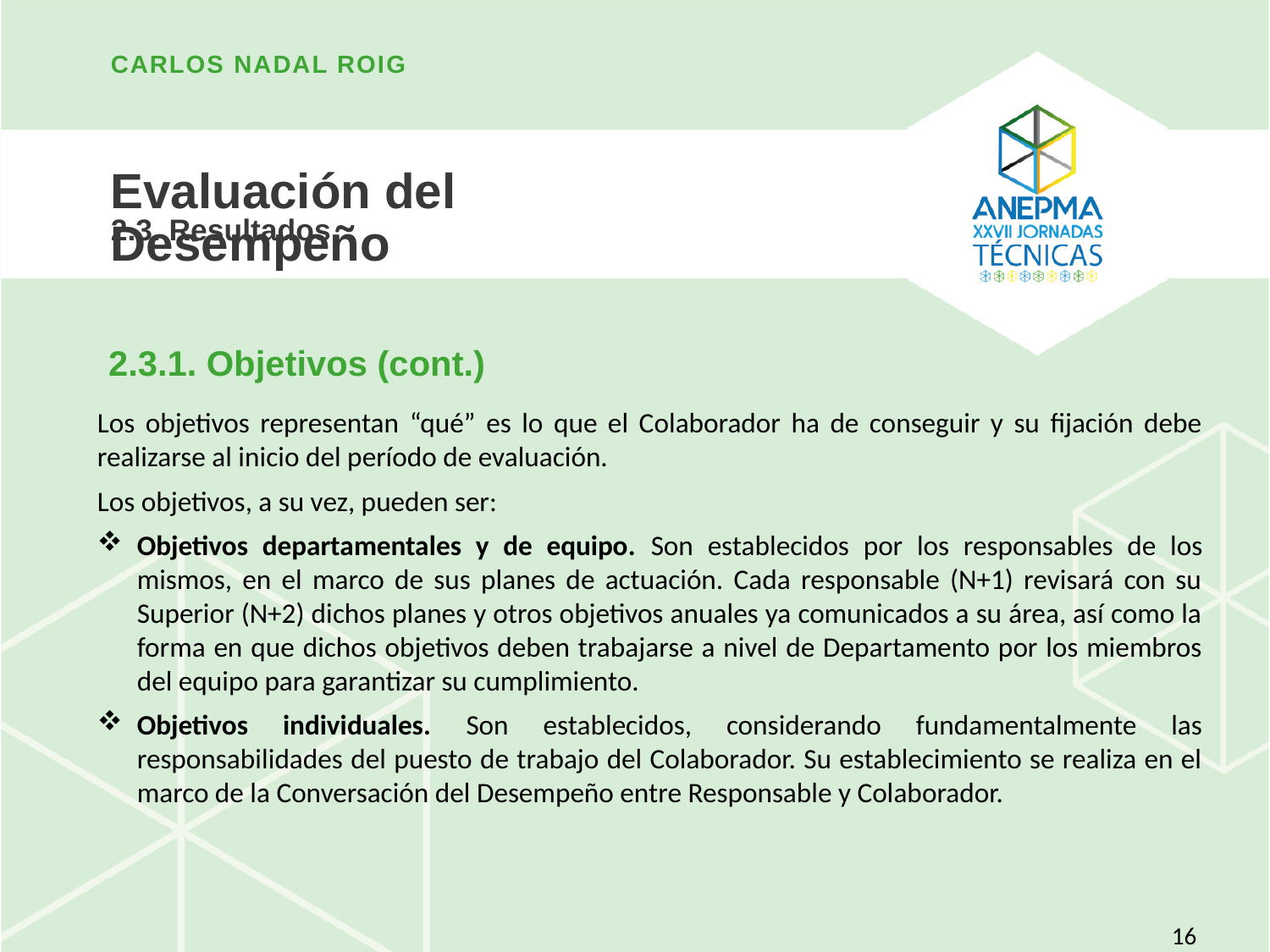

Carlos nadal roig
Evaluación del Desempeño
2.3. Resultados
# 2.3.1. Objetivos (cont.)

Los objetivos representan “qué” es lo que el Colaborador ha de conseguir y su fijación debe realizarse al inicio del período de evaluación.
Los objetivos, a su vez, pueden ser:
Objetivos departamentales y de equipo. Son establecidos por los responsables de los mismos, en el marco de sus planes de actuación. Cada responsable (N+1) revisará con su Superior (N+2) dichos planes y otros objetivos anuales ya comunicados a su área, así como la forma en que dichos objetivos deben trabajarse a nivel de Departamento por los miembros del equipo para garantizar su cumplimiento.
Objetivos individuales. Son establecidos, considerando fundamentalmente las responsabilidades del puesto de trabajo del Colaborador. Su establecimiento se realiza en el marco de la Conversación del Desempeño entre Responsable y Colaborador.